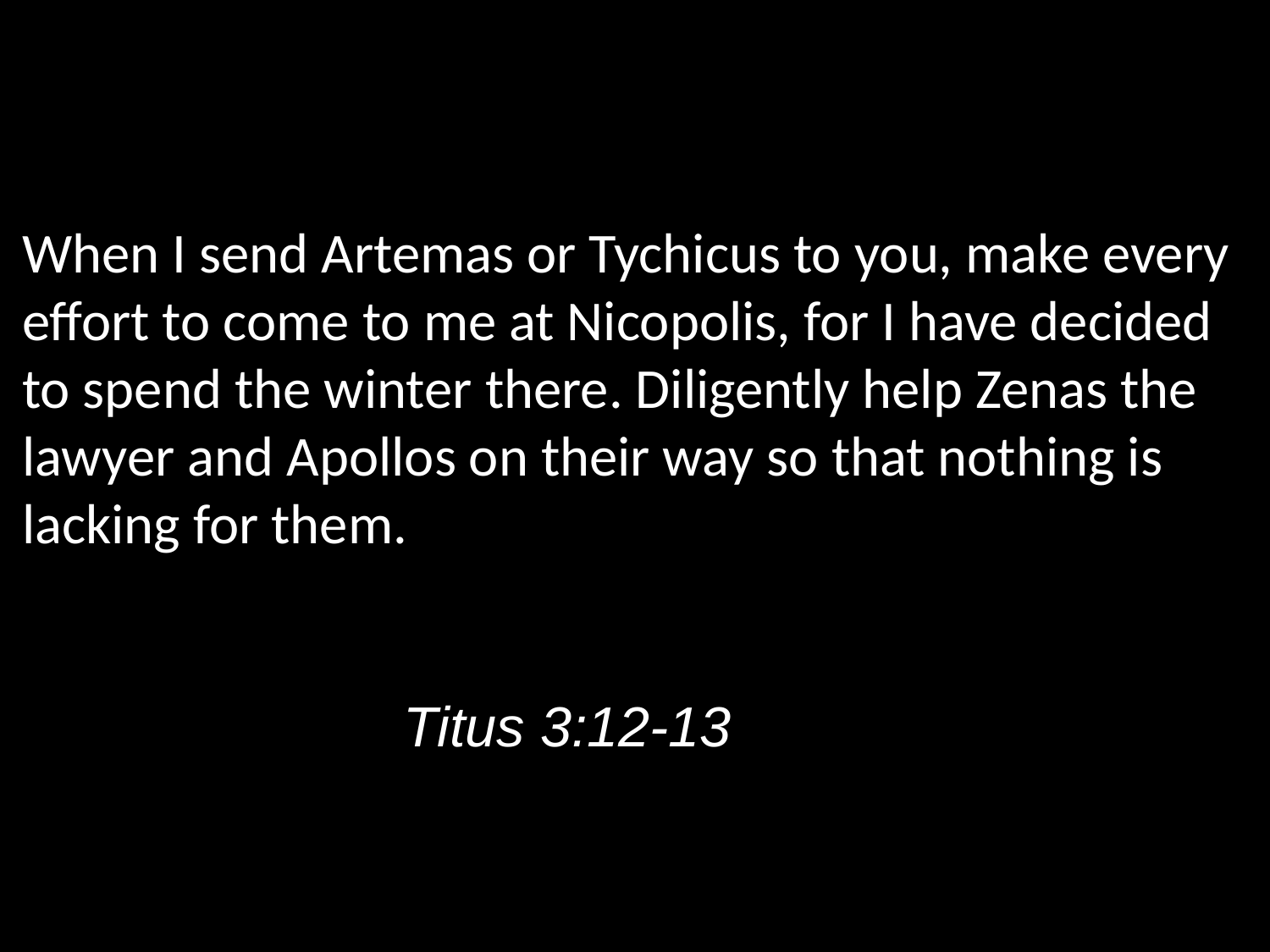

When I send Artemas or Tychicus to you, make every effort to come to me at Nicopolis, for I have decided to spend the winter there. Diligently help Zenas the lawyer and Apollos on their way so that nothing is lacking for them.																											Titus 3:12-13